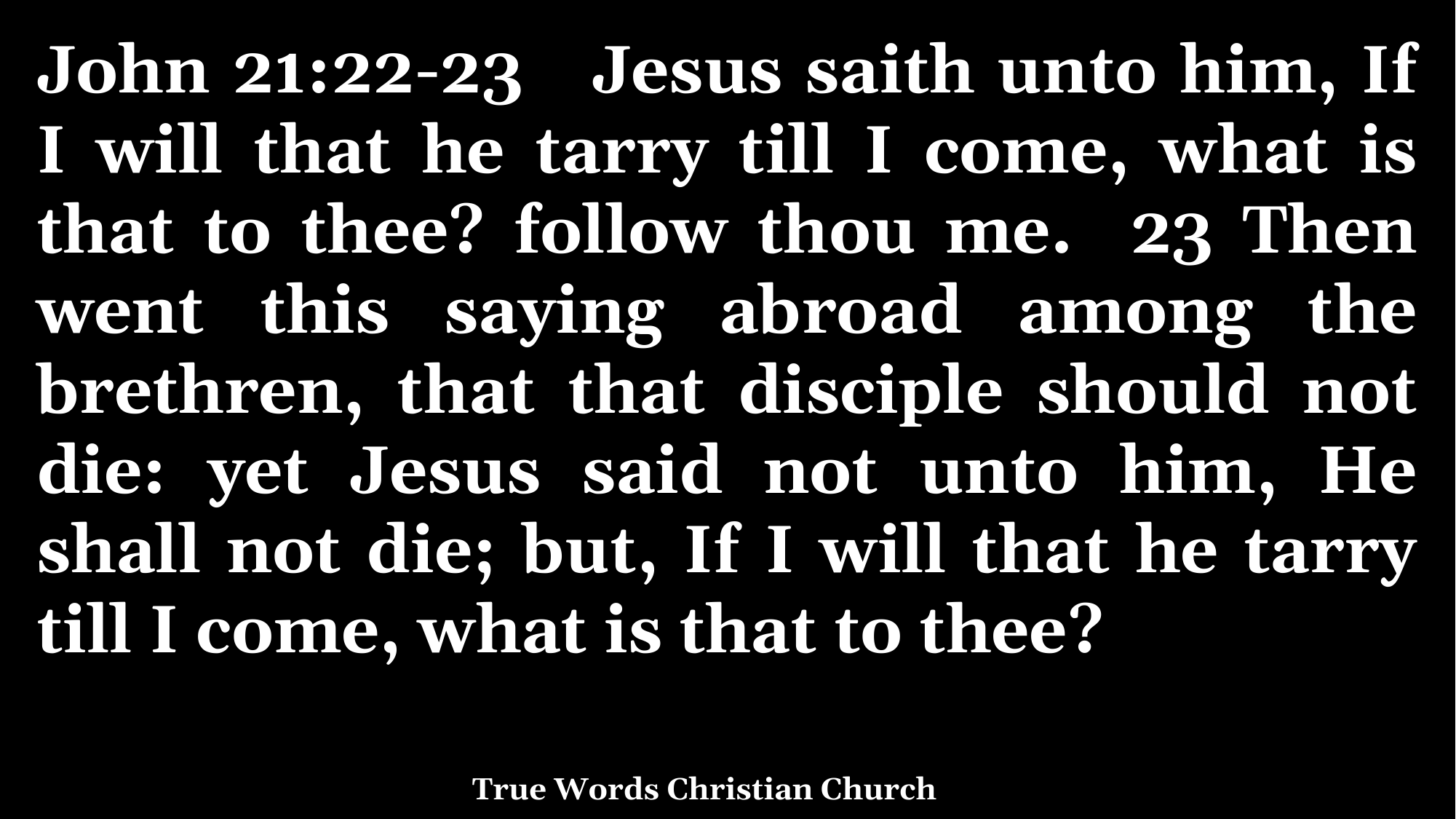

John 21:22-23   Jesus saith unto him, If I will that he tarry till I come, what is that to thee? follow thou me.  23 Then went this saying abroad among the brethren, that that disciple should not die: yet Jesus said not unto him, He shall not die; but, If I will that he tarry till I come, what is that to thee?
True Words Christian Church